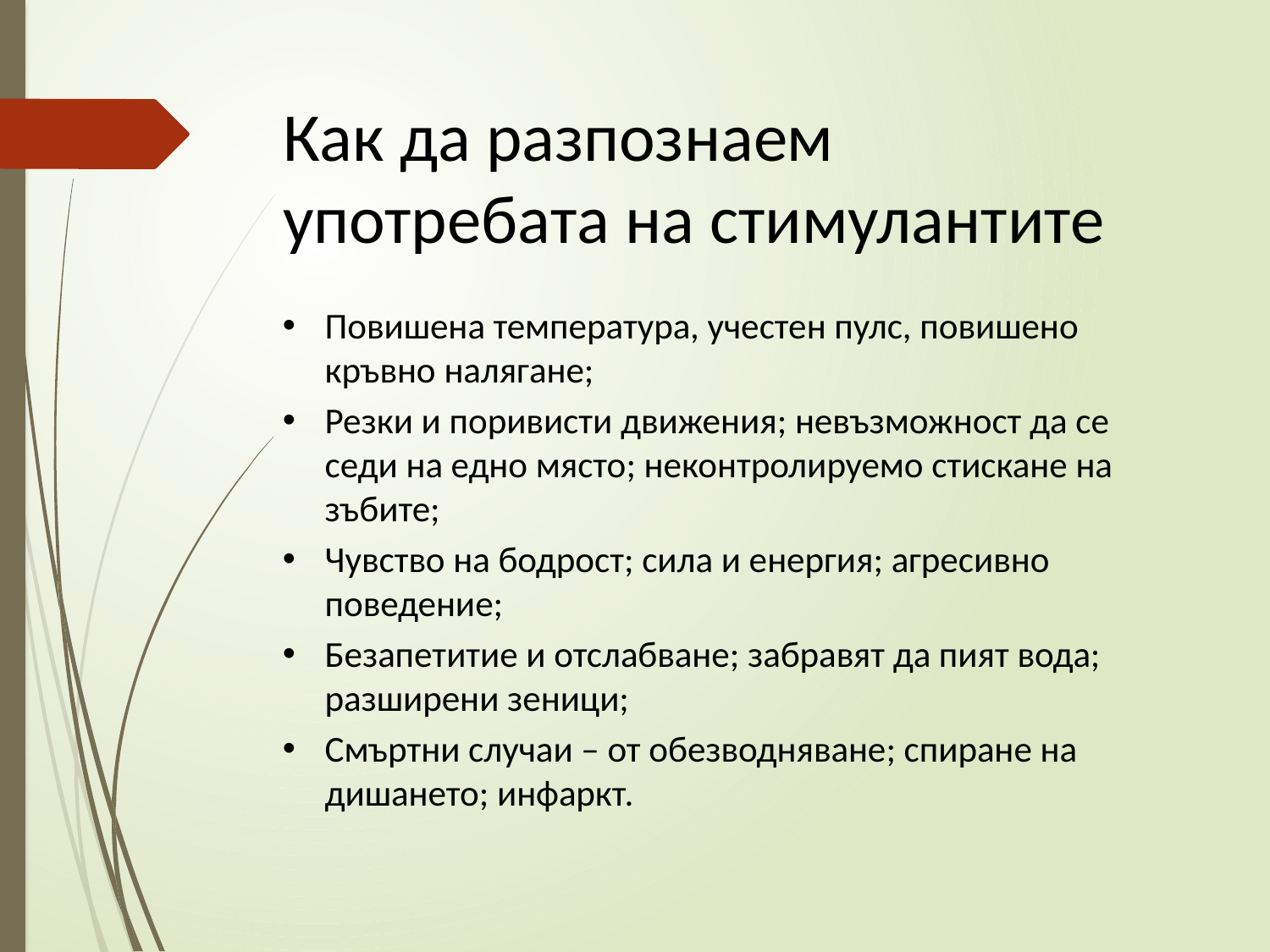

# Как да разпознаем употребата на стимулантите
Повишена температура, учестен пулс, повишено кръвно налягане;
Резки и поривисти движения; невъзможност да се седи на едно място; неконтролируемо стискане на зъбите;
Чувство на бодрост; сила и енергия; агресивно поведение;
Безапетитие и отслабване; забравят да пият вода; разширени зеници;
Смъртни случаи – от обезводняване; спиране на дишането; инфаркт.